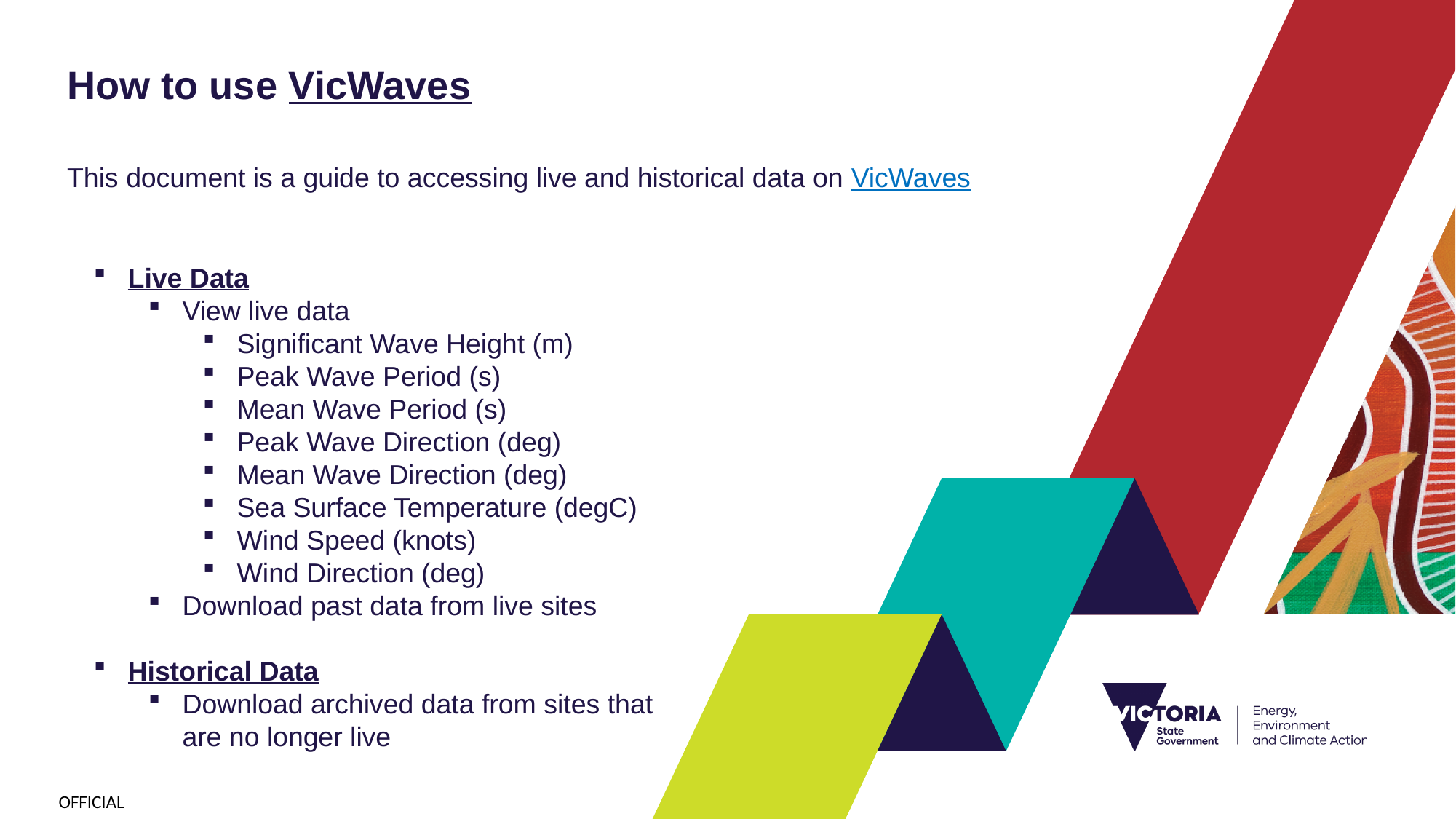

# How to use VicWaves
This document is a guide to accessing live and historical data on VicWaves

Live Data
View live data
Significant Wave Height (m)
Peak Wave Period (s)
Mean Wave Period (s)
Peak Wave Direction (deg)
Mean Wave Direction (deg)
Sea Surface Temperature (degC)
Wind Speed (knots)
Wind Direction (deg)
Download past data from live sites

Historical Data
Download archived data from sites that are no longer live